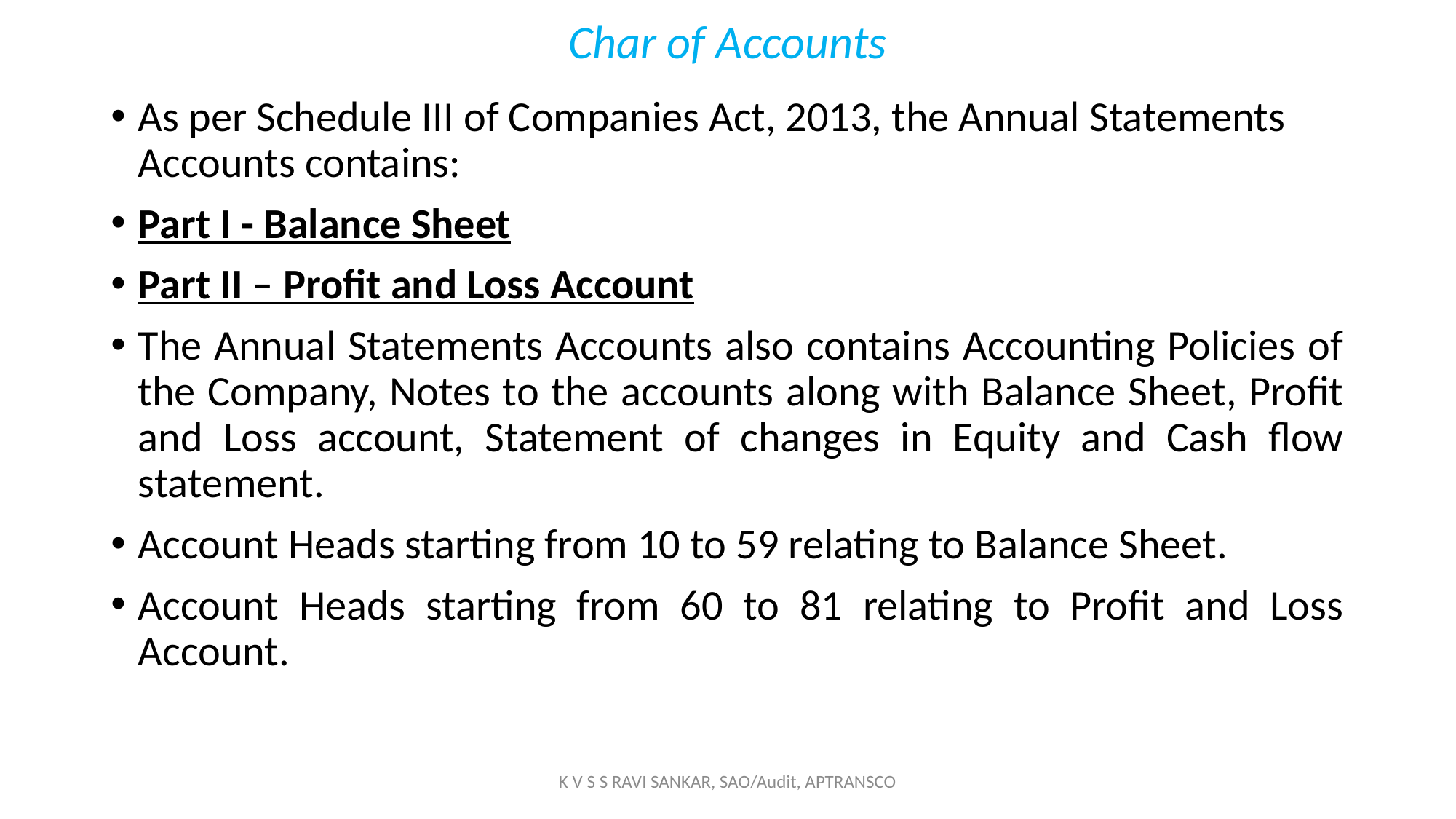

# Char of Accounts
As per Schedule III of Companies Act, 2013, the Annual Statements Accounts contains:
Part I - Balance Sheet
Part II – Profit and Loss Account
The Annual Statements Accounts also contains Accounting Policies of the Company, Notes to the accounts along with Balance Sheet, Profit and Loss account, Statement of changes in Equity and Cash flow statement.
Account Heads starting from 10 to 59 relating to Balance Sheet.
Account Heads starting from 60 to 81 relating to Profit and Loss Account.

K V S S RAVI SANKAR, SAO/Audit, APTRANSCO